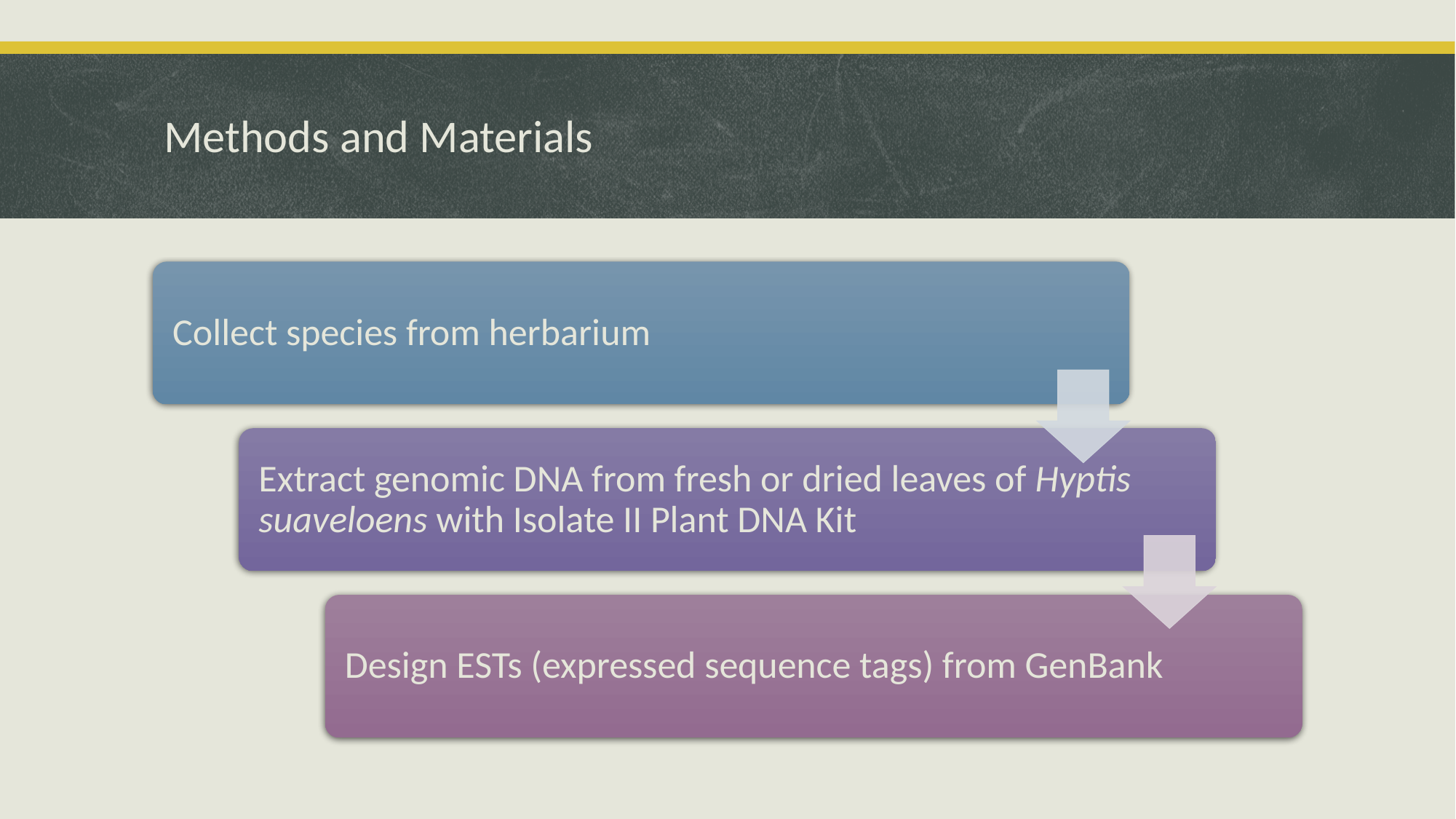

# Methods and Materials
Collect species from herbarium
Extract genomic DNA from fresh or dried leaves of Hyptis suaveloens with Isolate II Plant DNA Kit
Design ESTs (expressed sequence tags) from GenBank